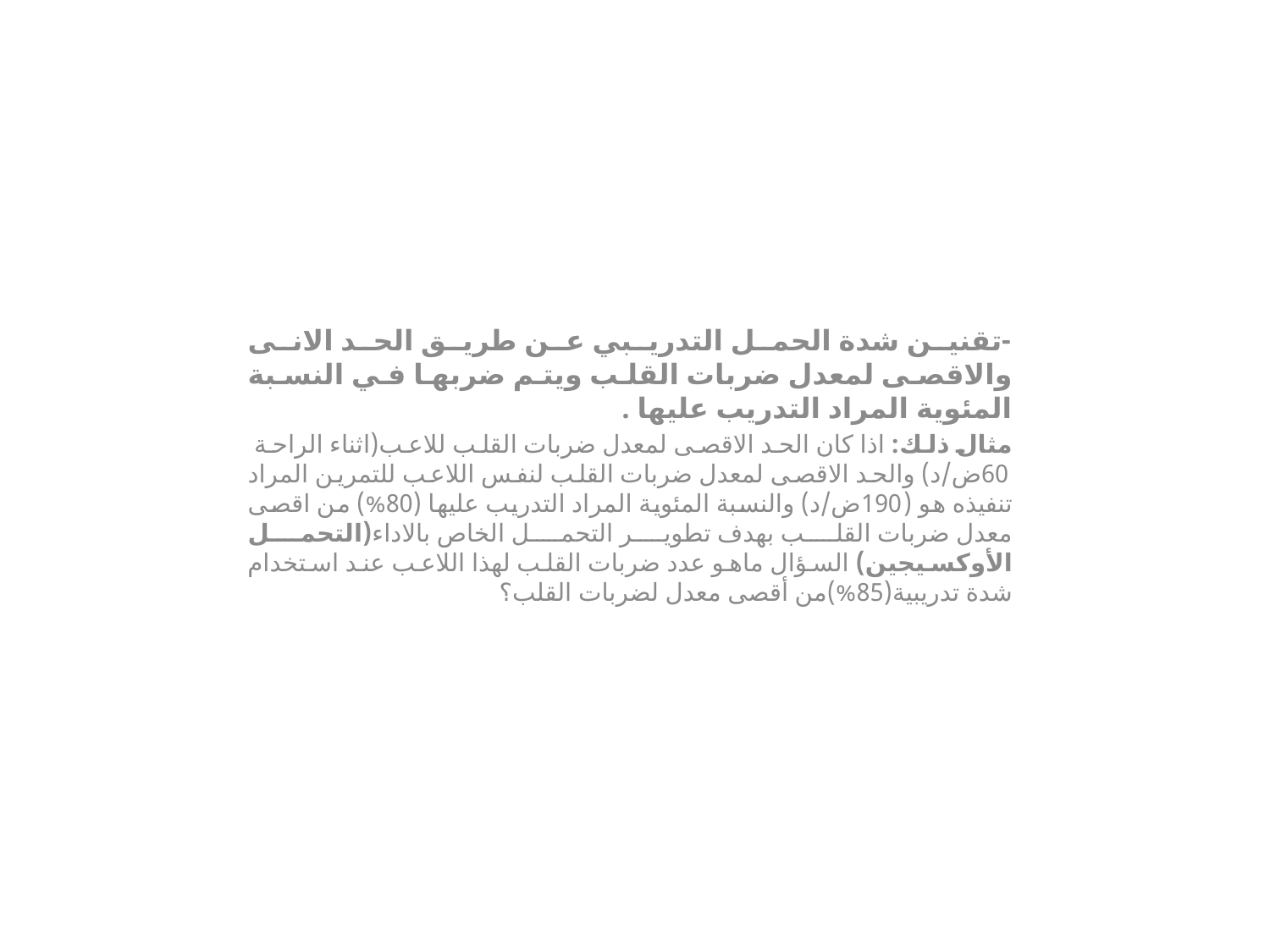

#
-تقنين شدة الحمل التدريبي عن طريق الحد الانى والاقصى لمعدل ضربات القلب ويتم ضربها في النسبة المئوية المراد التدريب عليها .
مثال ذلك: اذا كان الحد الاقصى لمعدل ضربات القلب للاعب(اثناء الراحة  60ض/د) والحد الاقصى لمعدل ضربات القلب لنفس اللاعب للتمرين المراد تنفيذه هو (190ض/د) والنسبة المئوية المراد التدريب عليها (80%) من اقصى معدل ضربات القلب بهدف تطوير التحمل الخاص بالاداء(التحمل الأوكسيجين) السؤال ماهو عدد ضربات القلب لهذا اللاعب عند استخدام شدة تدريبية(85%)من أقصى معدل لضربات القلب؟